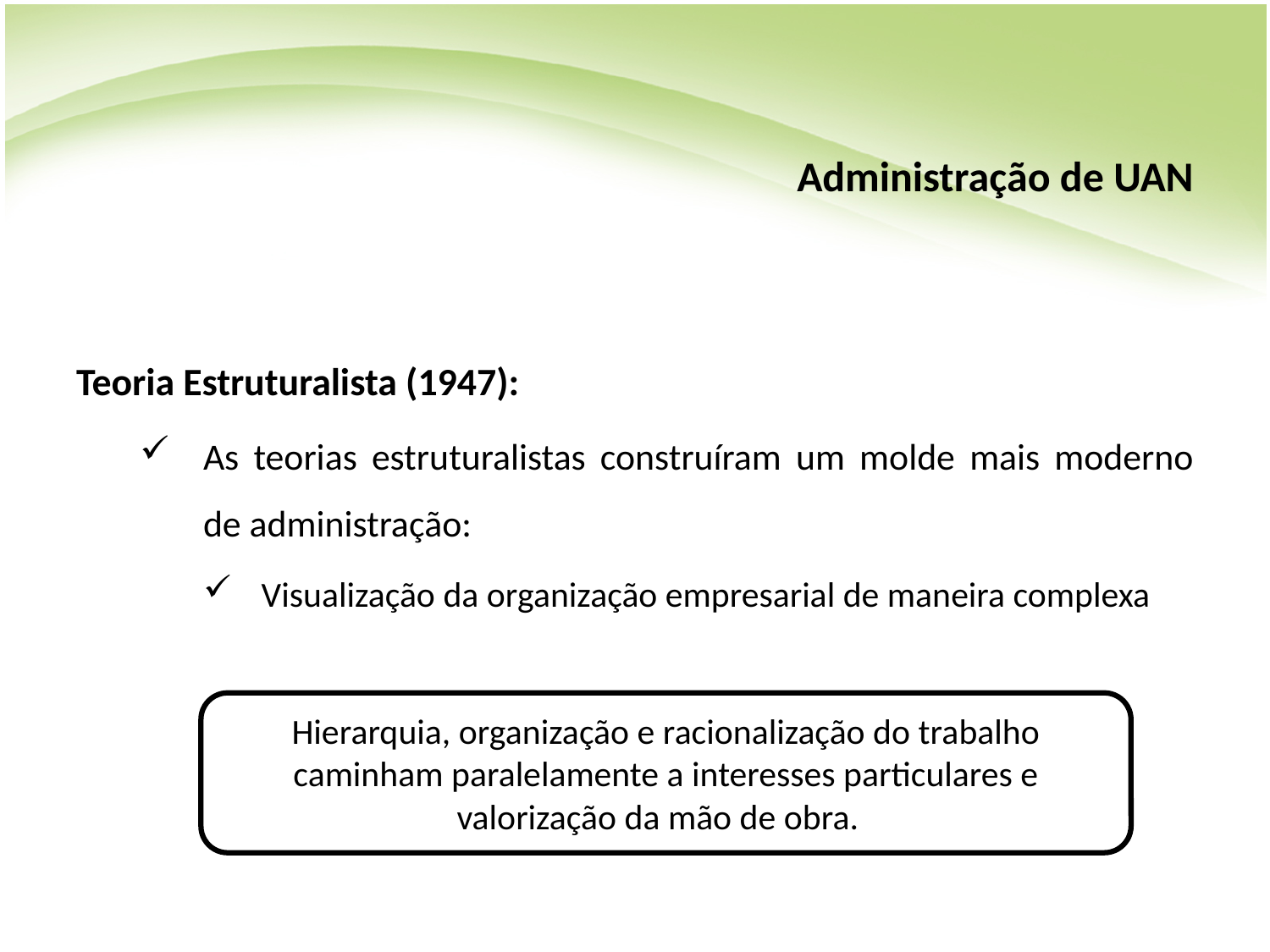

# Administração de UAN
Teoria Estruturalista (1947):
As teorias estruturalistas construíram um molde mais moderno de administração:
Visualização da organização empresarial de maneira complexa

Hierarquia, organização e racionalização do trabalho caminham paralelamente a interesses particulares e valorização da mão de obra.